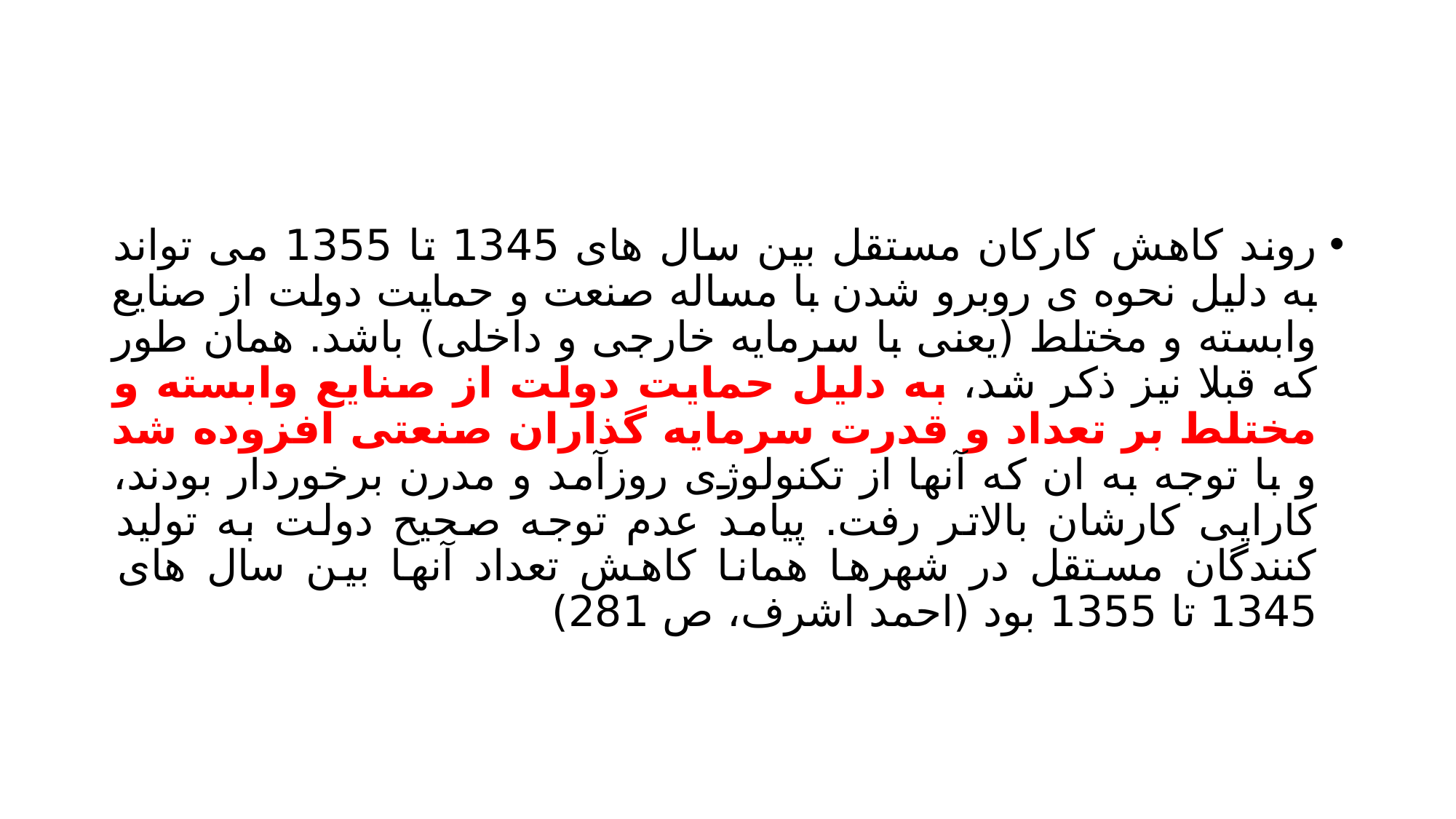

#
روند کاهش کارکان مستقل بین سال های 1345 تا 1355 می تواند به دلیل نحوه ی روبرو شدن با مساله صنعت و حمایت دولت از صنایع وابسته و مختلط (یعنی با سرمایه خارجی و داخلی) باشد. همان طور که قبلا نیز ذکر شد، به دلیل حمایت دولت از صنایع وابسته و مختلط بر تعداد و قدرت سرمایه گذاران صنعتی افزوده شد و با توجه به ان که آنها از تکنولوژی روزآمد و مدرن برخوردار بودند، کارایی کارشان بالاتر رفت. پیامد عدم توجه صحیح دولت به تولید کنندگان مستقل در شهرها همانا کاهش تعداد آنها بین سال های 1345 تا 1355 بود (احمد اشرف، ص 281)